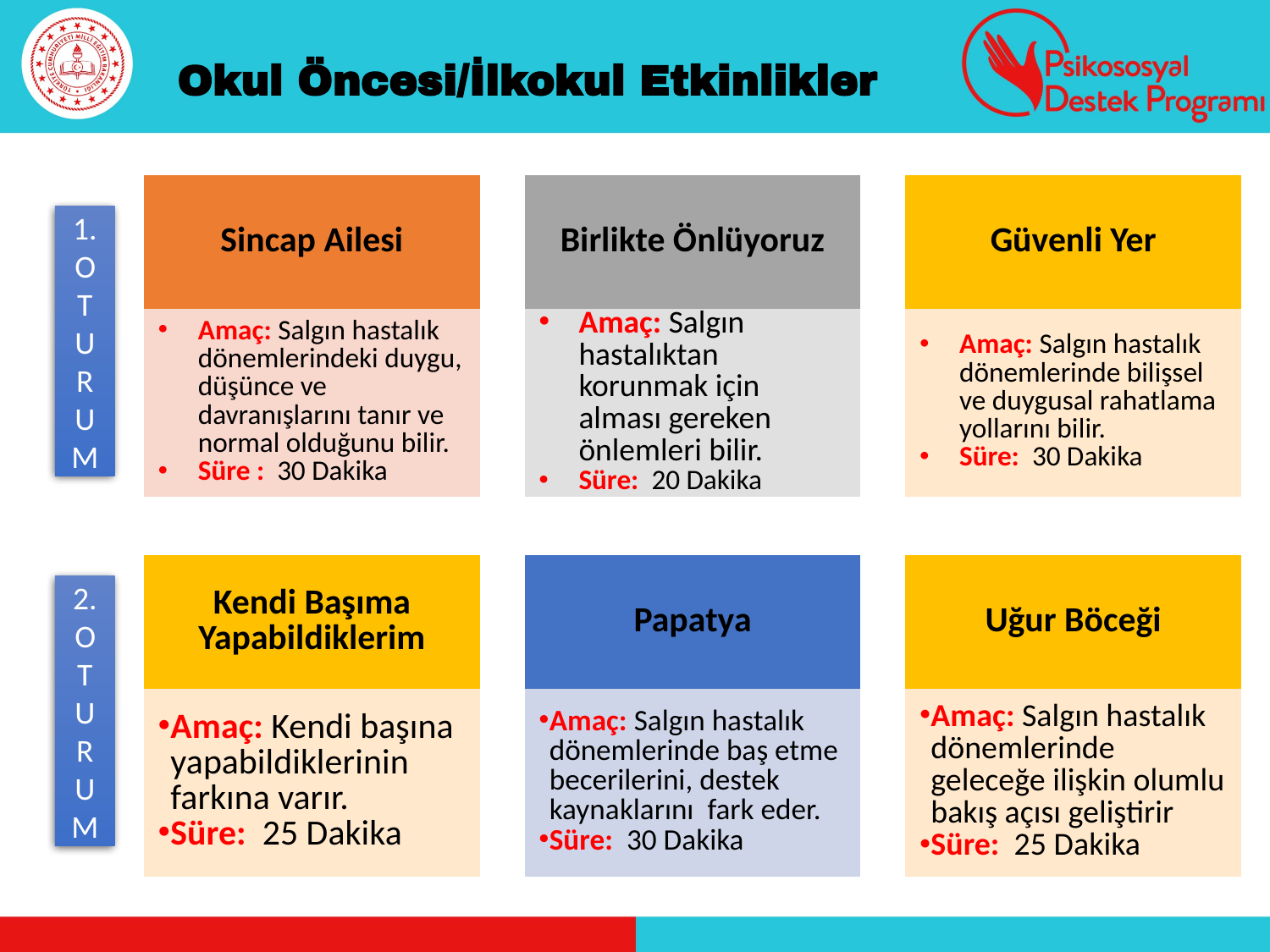

# Okul Öncesi/İlkokul Etkinlikler
Sincap Ailesi
Güvenli Yer
Birlikte Önlüyoruz
Süre:  20 Dakika
Süre:  30 Dakika
Süre :  30 Dakika
Amaç: Salgın hastalık dönemlerindeki duygu, düşünce ve davranışlarını tanır ve normal olduğunu bilir.
Amaç: Salgın hastalıktan korunmak için alması gereken önlemleri bilir.
Amaç: Salgın hastalık dönemlerinde bilişsel ve duygusal rahatlama yollarını bilir.
1. OTURUM
Papatya
Amaç: Salgın hastalık dönemlerinde baş etme becerilerini, destek kaynaklarını  fark eder.
Süre:  30 Dakika
Uğur Böceği
Amaç: Salgın hastalık dönemlerinde geleceğe ilişkin olumlu bakış açısı geliştirir
Kendi Başıma Yapabildiklerim
Amaç: Kendi başına yapabildiklerinin farkına varır.
Süre:  25 Dakika
Süre:  25 Dakika
2. OTURUM